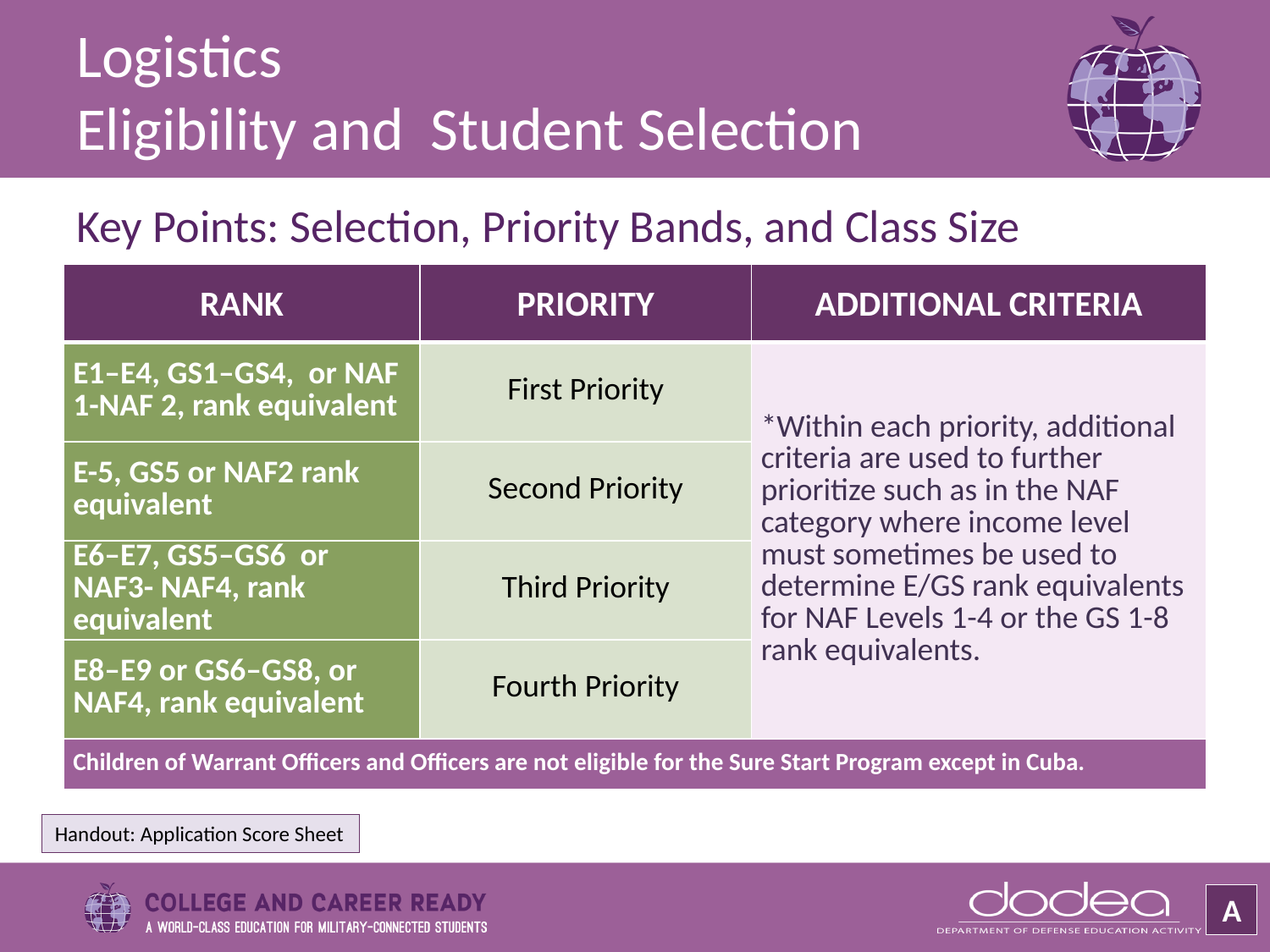

# Logistics Eligibility and  Student Selection
Key Points: Selection, Priority Bands, and Class Size

| Rank | Priority | Additional Criteria |
| --- | --- | --- |
| E1–E4, GS1–GS4, or NAF 1-NAF 2, rank equivalent | First Priority | \*Within each priority, additional criteria are used to further prioritize such as in the NAF category where income level must sometimes be used to determine E/GS rank equivalents for NAF Levels 1-4 or the GS 1-8 rank equivalents. |
| E-5, GS5 or NAF2 rank equivalent | Second Priority |  |
| E6–E7, GS5–GS6 or NAF3- NAF4, rank equivalent | Third Priority |  |
| E8–E9 or GS6–GS8, or NAF4, rank equivalent | Fourth Priority |  |
| Children of Warrant Officers and Officers are not eligible for the Sure Start Program except in Cuba. |  |  |
Handout: Application Score Sheet